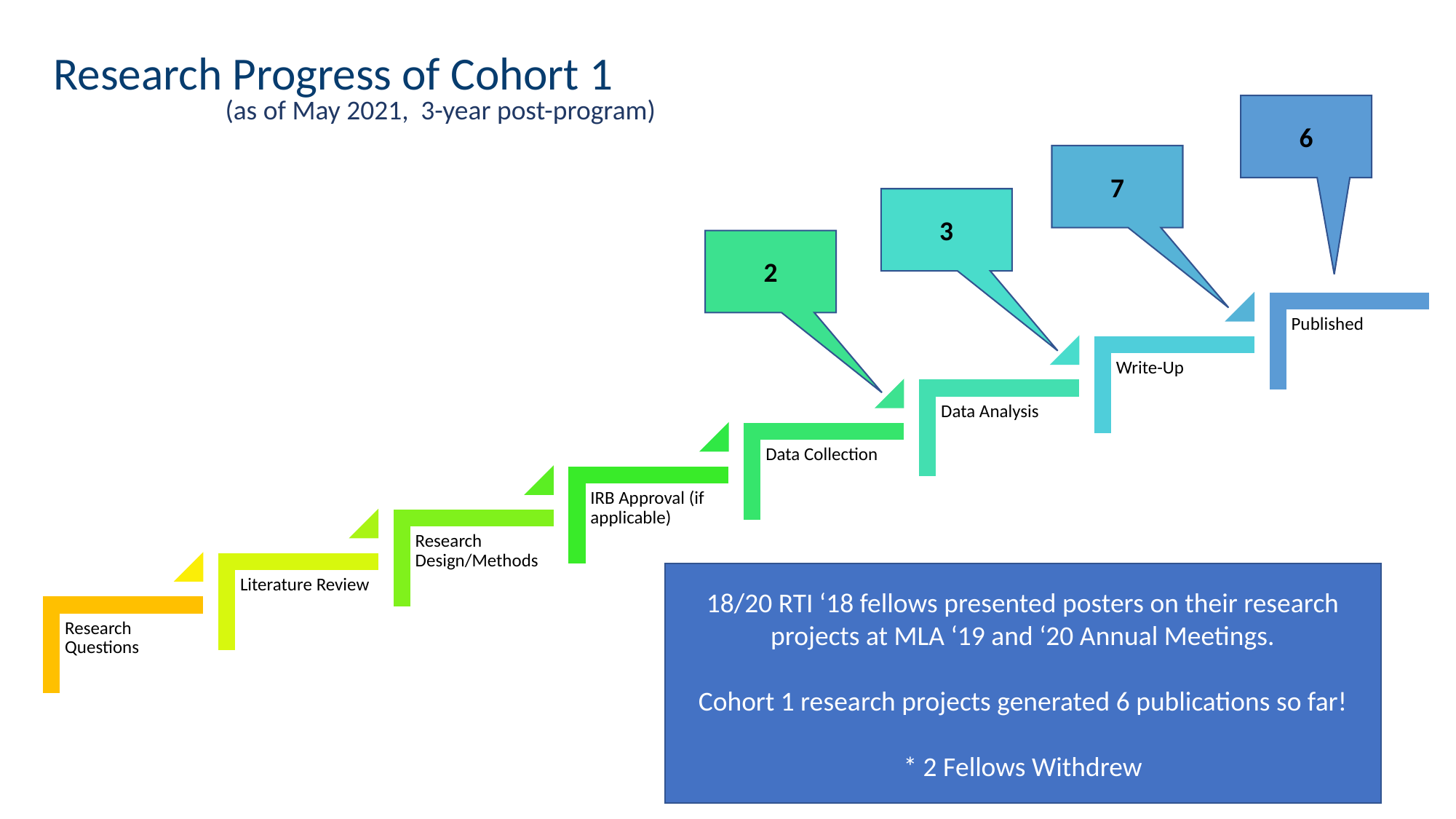

# Research Progress of Cohort 1
(as of May 2021,  3-year post-program)
6
7

3
Research Questions
Literature Review
Research Design/Methods
IRB Approval (if applicable)
Data Collection
Data Analysis
Write-Up
Published
2
18/20 RTI ‘18 fellows presented posters on their research projects at MLA ‘19 and ‘20 Annual Meetings.

Cohort 1 research projects generated 6 publications so far!

* 2 Fellows Withdrew